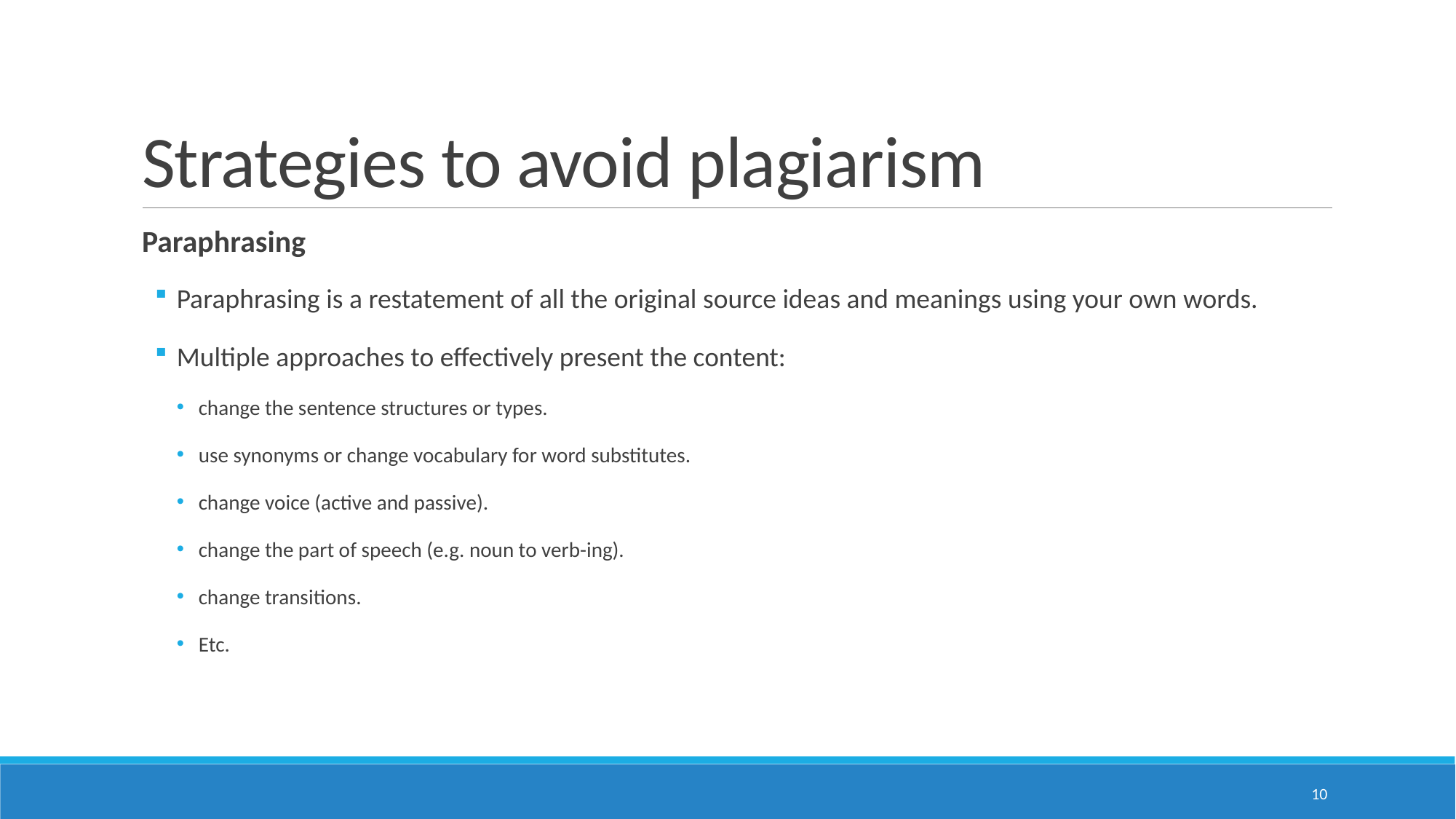

# Strategies to avoid plagiarism
Paraphrasing
Paraphrasing is a restatement of all the original source ideas and meanings using your own words.
Multiple approaches to effectively present the content:
change the sentence structures or types.
use synonyms or change vocabulary for word substitutes.
change voice (active and passive).
change the part of speech (e.g. noun to verb-ing).
change transitions.
Etc.
10